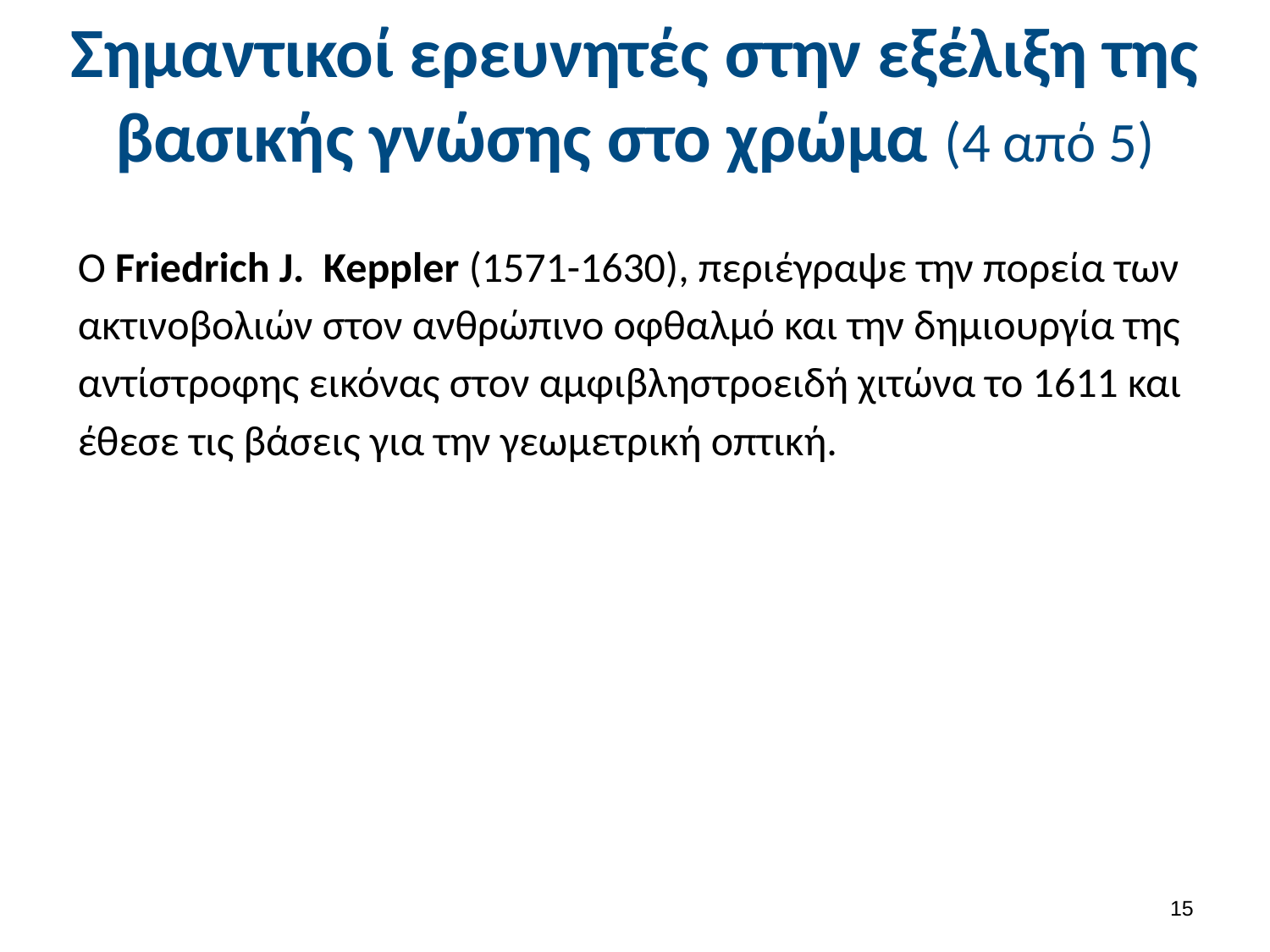

# Σημαντικοί ερευνητές στην εξέλιξη της βασικής γνώσης στο χρώμα (4 από 5)
O Friedrich J.  Keppler (1571-1630), περιέγραψε την πορεία των ακτινοβολιών στον ανθρώπινο οφθαλμό και την δημιουργία της αντίστροφης εικόνας στον αμφιβληστροειδή χιτώνα το 1611 και έθεσε τις βάσεις για την γεωμετρική οπτική.
15